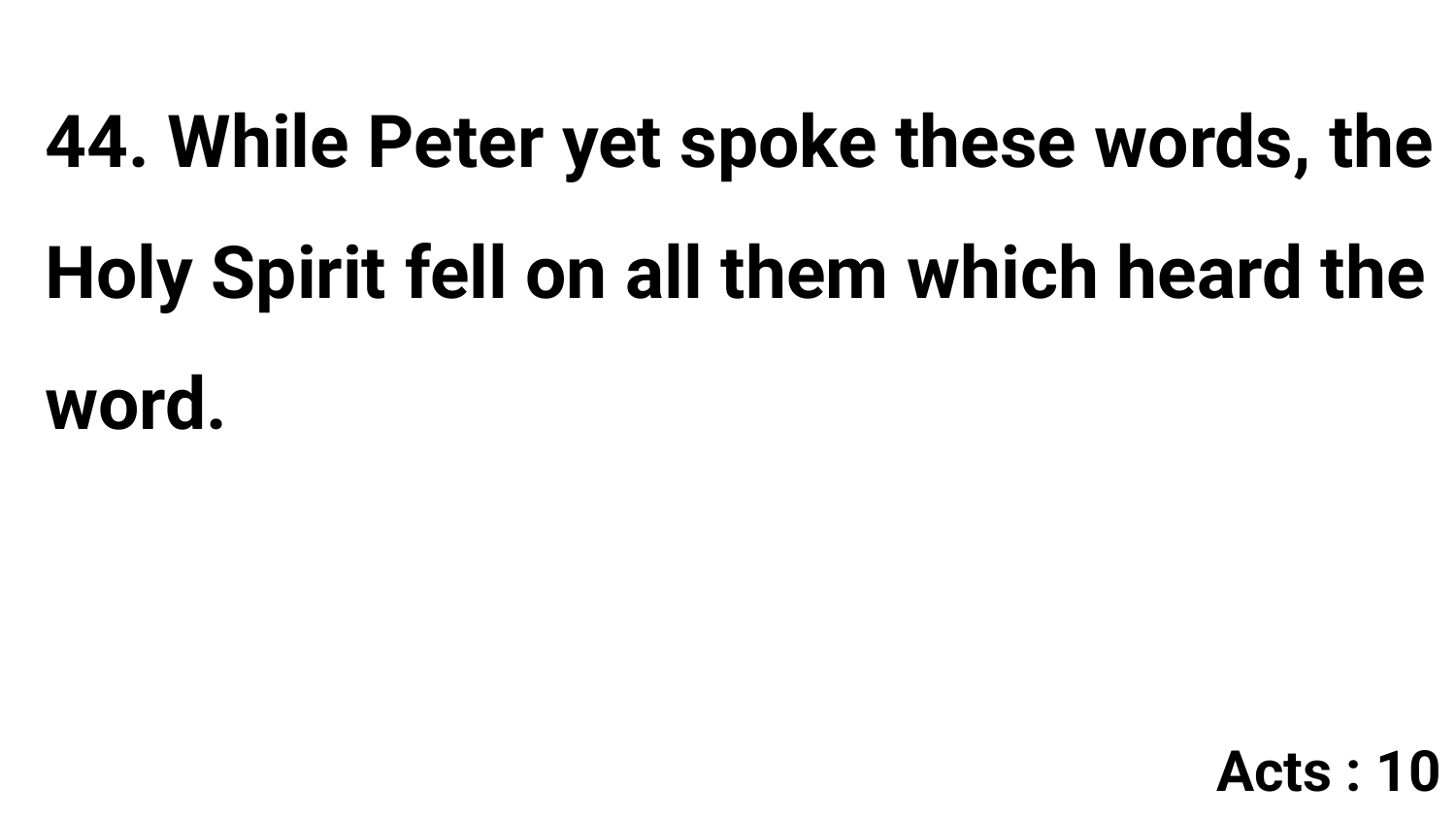

44. While Peter yet spoke these words, the Holy Spirit fell on all them which heard the word.
Acts : 10